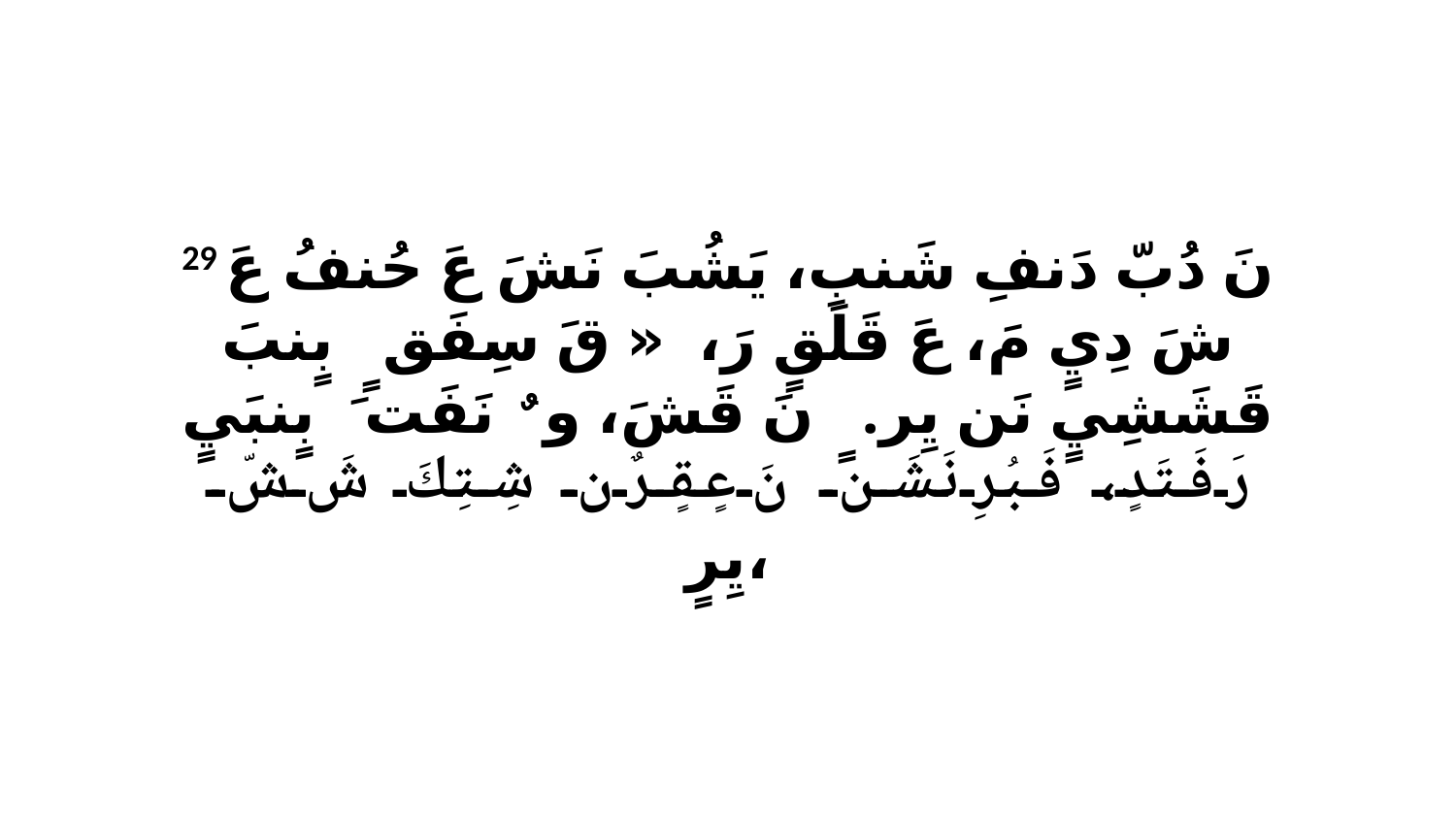

29 نَ دُبّ دَنفِ شَنبِ، يَشُبَ نَشَ عَ حُنفُ عَ شَ دِيٍ مَ، عَ قَلَقٍ رَ، «ﭑ قَ سِفَقٍ ﭑ بٍنبَ قَشَشِيٍ نَن يِرٍ. ﭑ نَ قَشَ، وٌ ﭑ نَفَتَ ﭑ بٍنبَيٍ رَفَتَدٍ، فَبُرِ نَشَن نَ عٍقٍرٌن شِتِكَ شَ شّ يِرٍ،